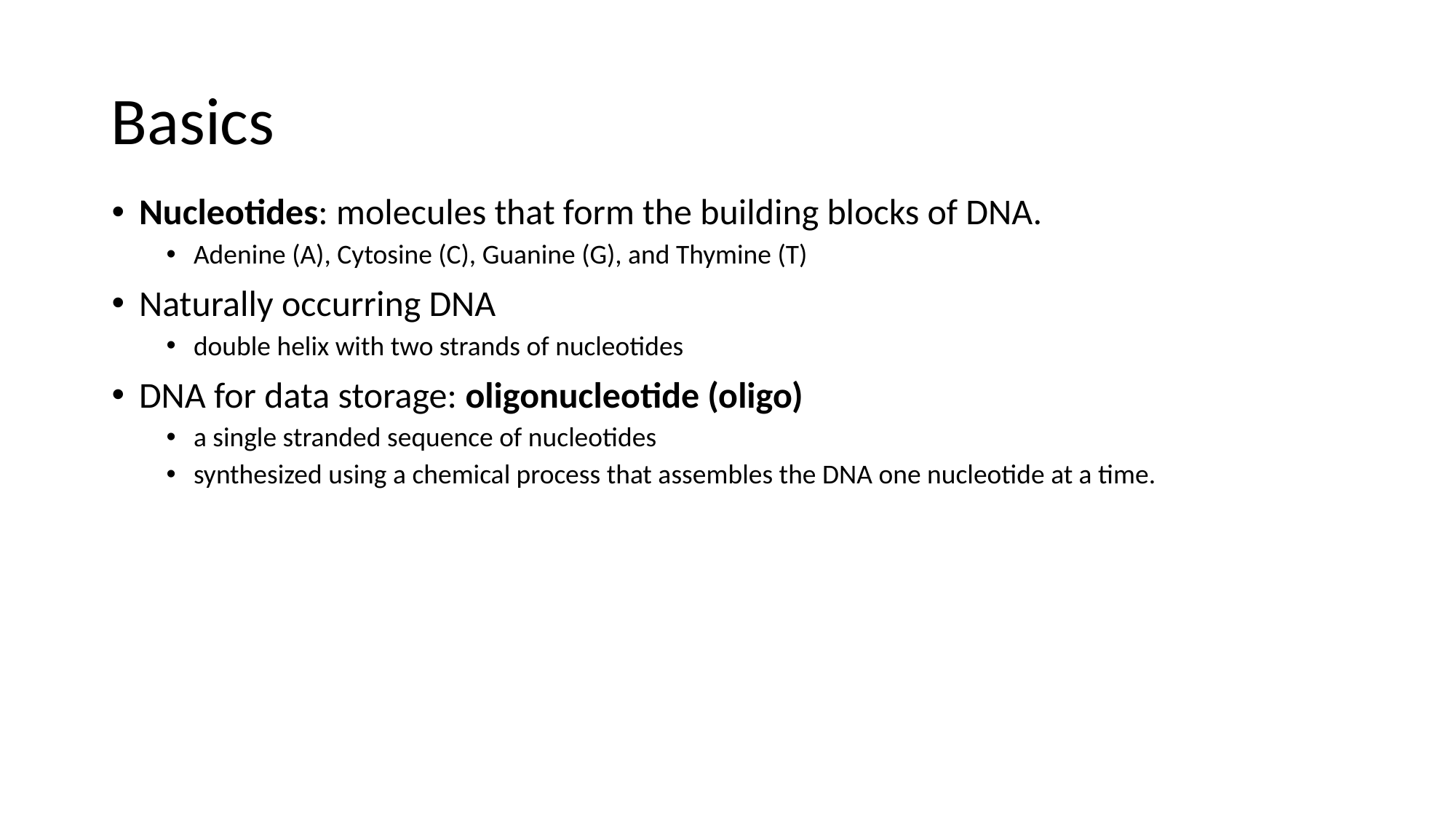

# Basics
Nucleotides: molecules that form the building blocks of DNA.
Adenine (A), Cytosine (C), Guanine (G), and Thymine (T)
Naturally occurring DNA
double helix with two strands of nucleotides
DNA for data storage: oligonucleotide (oligo)
a single stranded sequence of nucleotides
synthesized using a chemical process that assembles the DNA one nucleotide at a time.